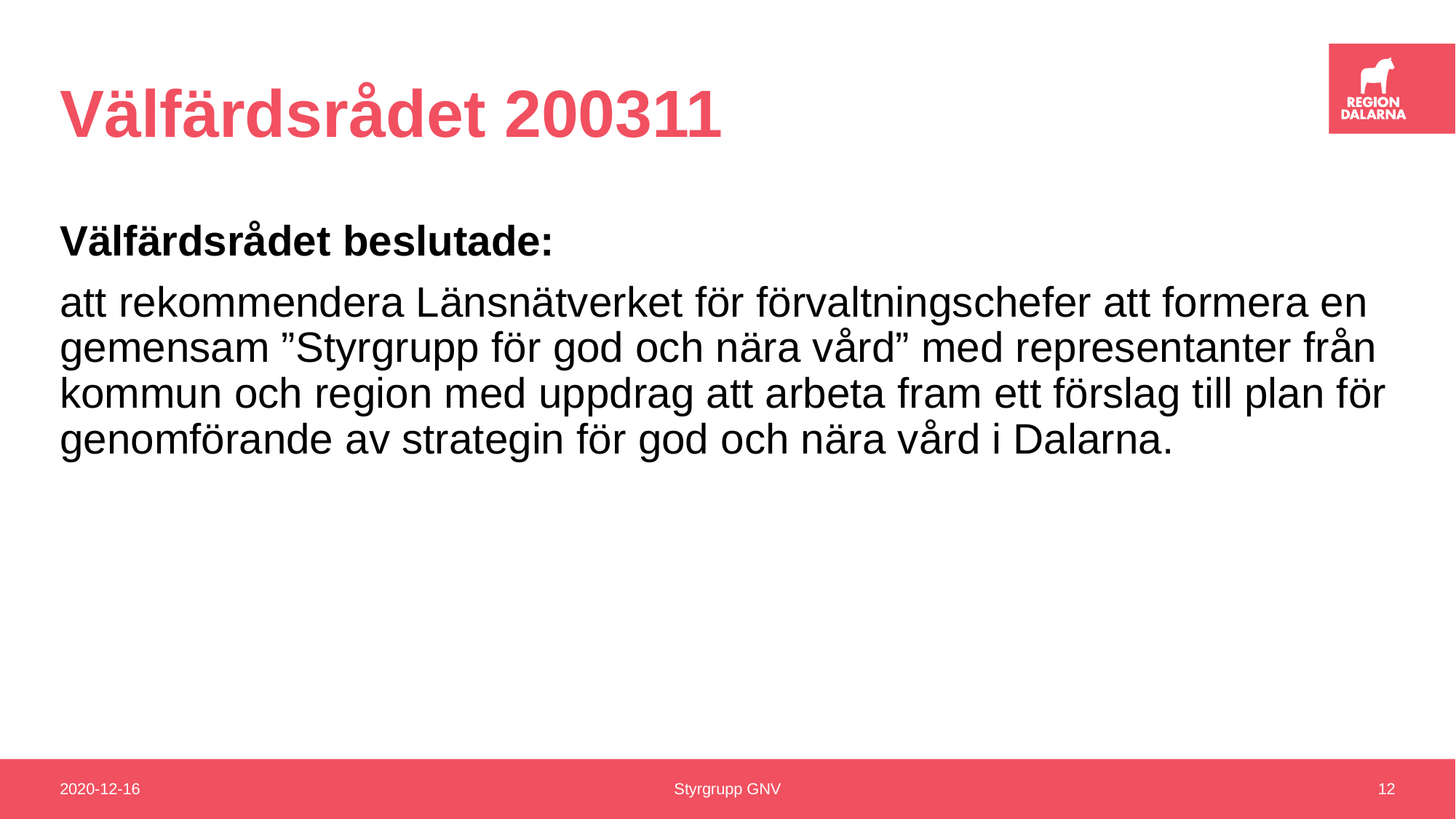

# Välfärdsrådet 200311
Välfärdsrådet beslutade:
att rekommendera Länsnätverket för förvaltningschefer att formera en gemensam ”Styrgrupp för god och nära vård” med representanter från kommun och region med uppdrag att arbeta fram ett förslag till plan för genomförande av strategin för god och nära vård i Dalarna.
2020-12-16
Styrgrupp GNV
12